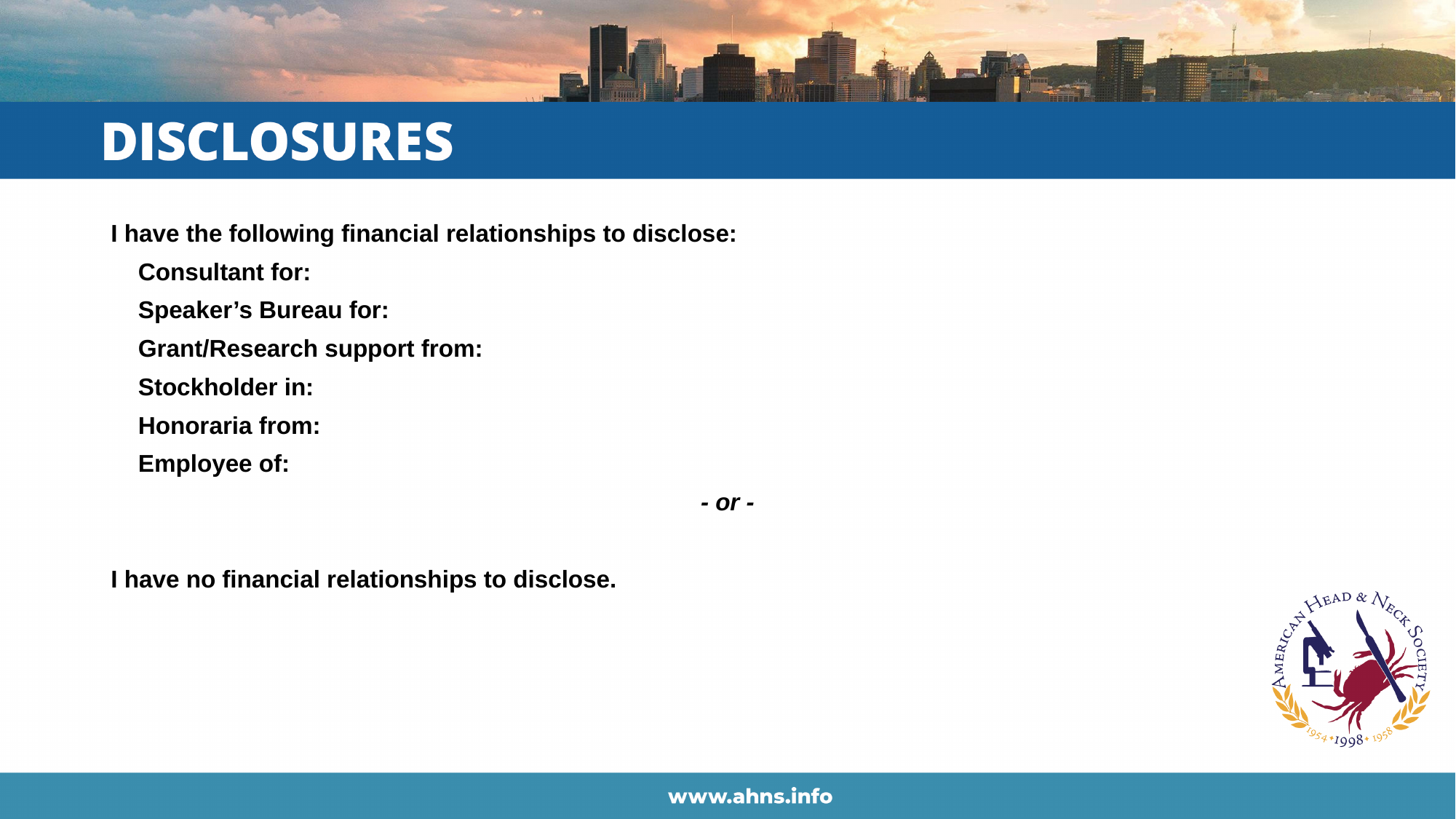

I have the following financial relationships to disclose:
	Consultant for:
	Speaker’s Bureau for:
	Grant/Research support from:
	Stockholder in:
	Honoraria from:
	Employee of:
- or -

I have no financial relationships to disclose.